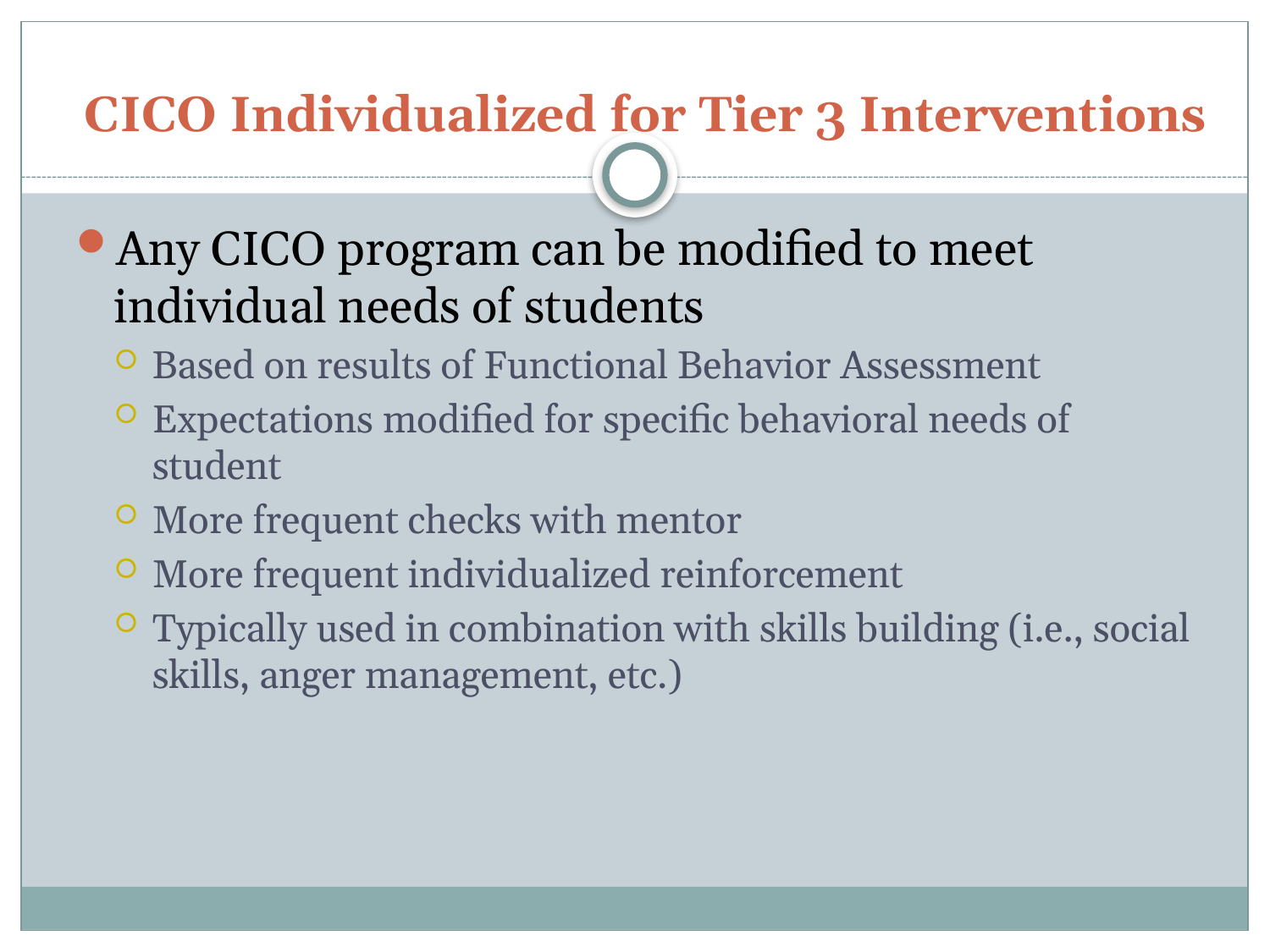

# CICO Individualized for Tier 3 Interventions
Any CICO program can be modified to meet individual needs of students
Based on results of Functional Behavior Assessment
Expectations modified for specific behavioral needs of student
More frequent checks with mentor
More frequent individualized reinforcement
Typically used in combination with skills building (i.e., social skills, anger management, etc.)